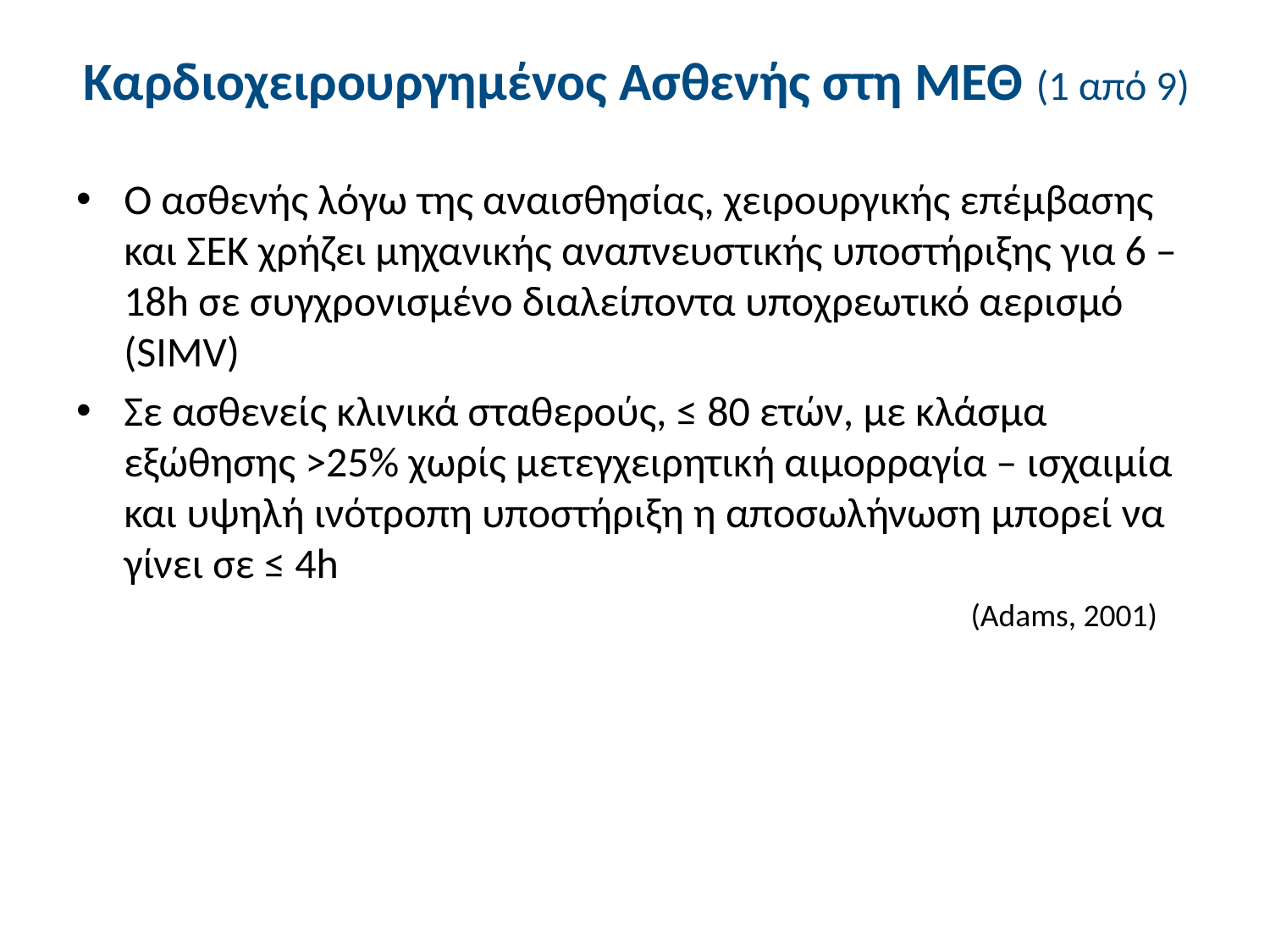

# Καρδιοχειρουργημένος Ασθενής στη ΜΕΘ (1 από 9)
Ο ασθενής λόγω της αναισθησίας, χειρουργικής επέμβασης και ΣΕΚ χρήζει μηχανικής αναπνευστικής υποστήριξης για 6 – 18h σε συγχρονισμένο διαλείποντα υποχρεωτικό αερισμό (SIMV)
Σε ασθενείς κλινικά σταθερούς, ≤ 80 ετών, με κλάσμα εξώθησης >25% χωρίς μετεγχειρητική αιμορραγία – ισχαιμία και υψηλή ινότροπη υποστήριξη η αποσωλήνωση μπορεί να γίνει σε ≤ 4h
(Adams, 2001)